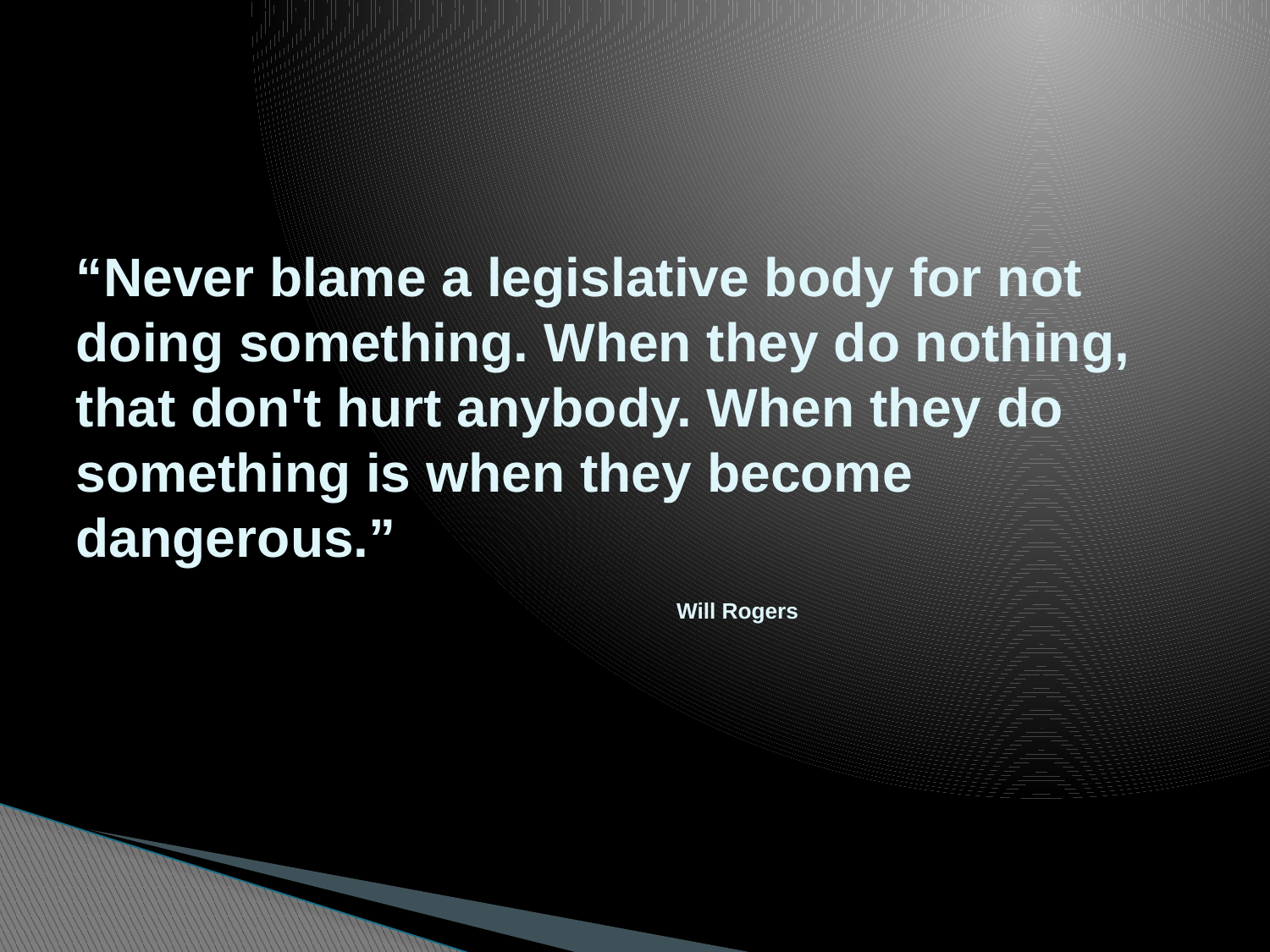

# “Never blame a legislative body for not doing something. When they do nothing, that don't hurt anybody. When they do something is when they become dangerous.” Will Rogers